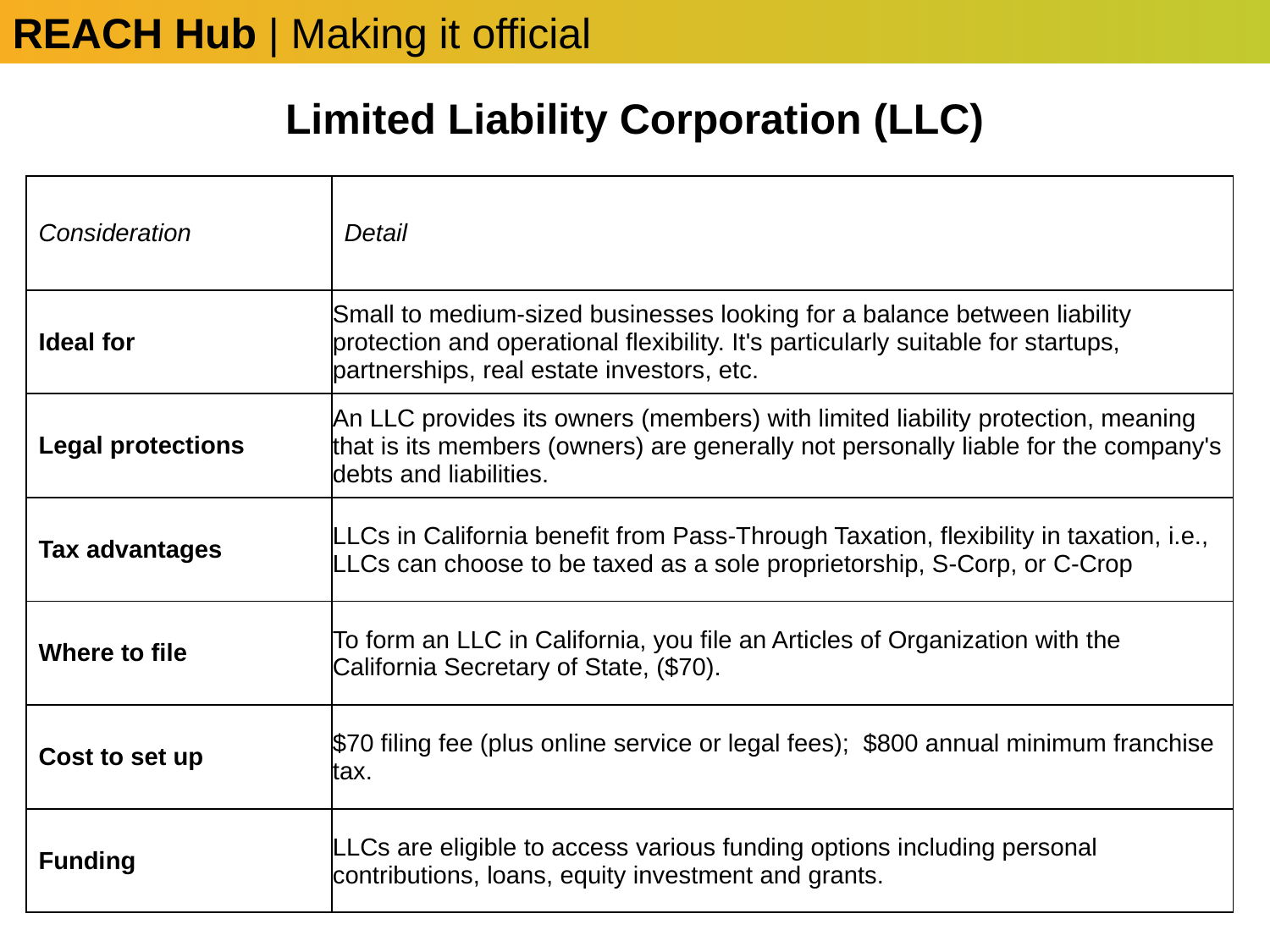

REACH Hub | Making it official
Limited Liability Corporation (LLC)
| Consideration | Detail |
| --- | --- |
| Ideal for | Small to medium-sized businesses looking for a balance between liability protection and operational flexibility. It's particularly suitable for startups, partnerships, real estate investors, etc. |
| Legal protections | An LLC provides its owners (members) with limited liability protection, meaning that is its members (owners) are generally not personally liable for the company's debts and liabilities. |
| Tax advantages | LLCs in California benefit from Pass-Through Taxation, flexibility in taxation, i.e., LLCs can choose to be taxed as a sole proprietorship, S-Corp, or C-Crop |
| Where to file | To form an LLC in California, you file an Articles of Organization with the California Secretary of State, ($70). |
| Cost to set up | $70 filing fee (plus online service or legal fees); $800 annual minimum franchise tax. |
| Funding | LLCs are eligible to access various funding options including personal contributions, loans, equity investment and grants. |